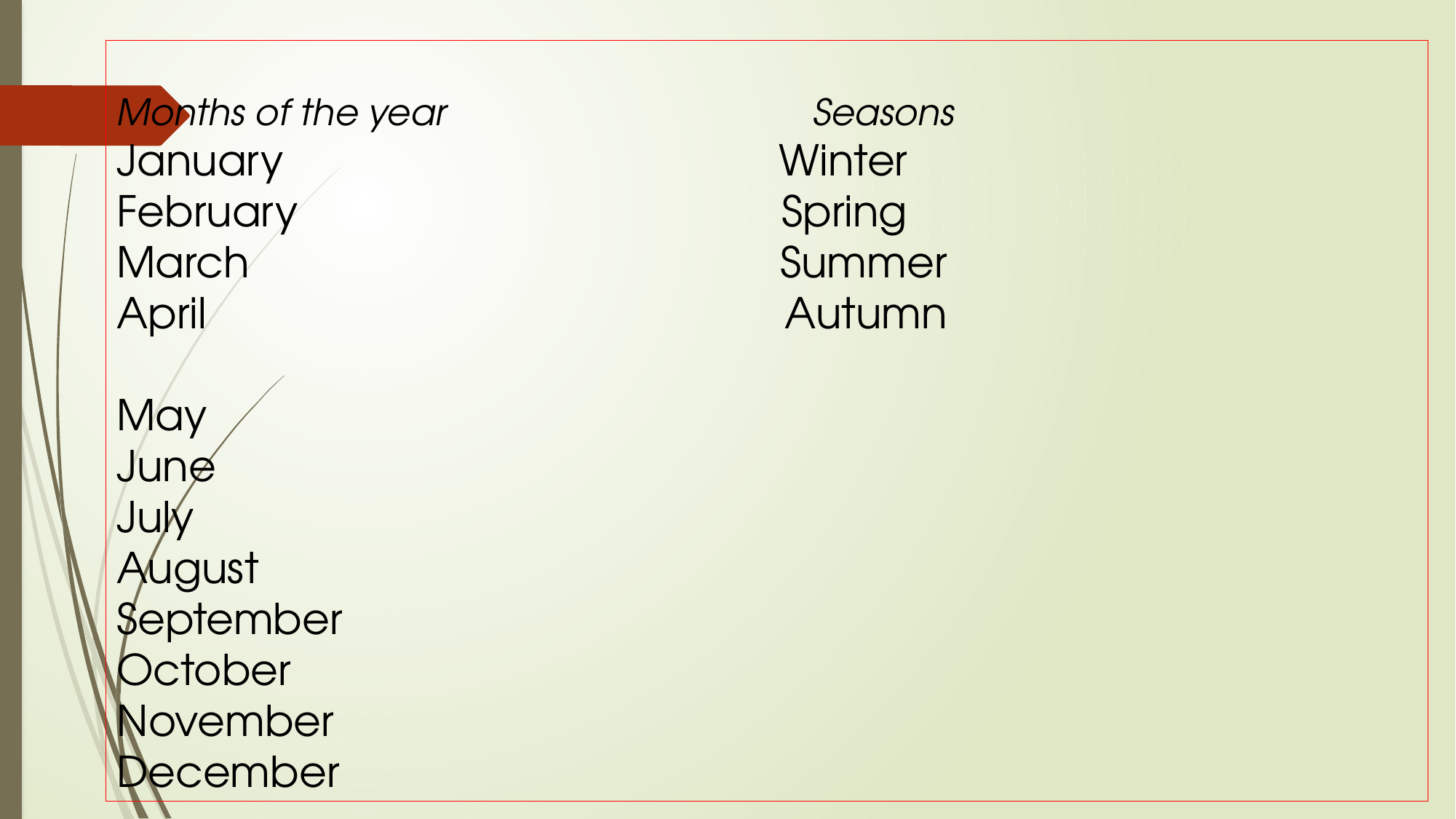

Months of the year                                    Seasons
January                                          Winter
February                                         Spring
March                                             Summer
April                                                 Autumn
May
June
July
August
September
October
November
December